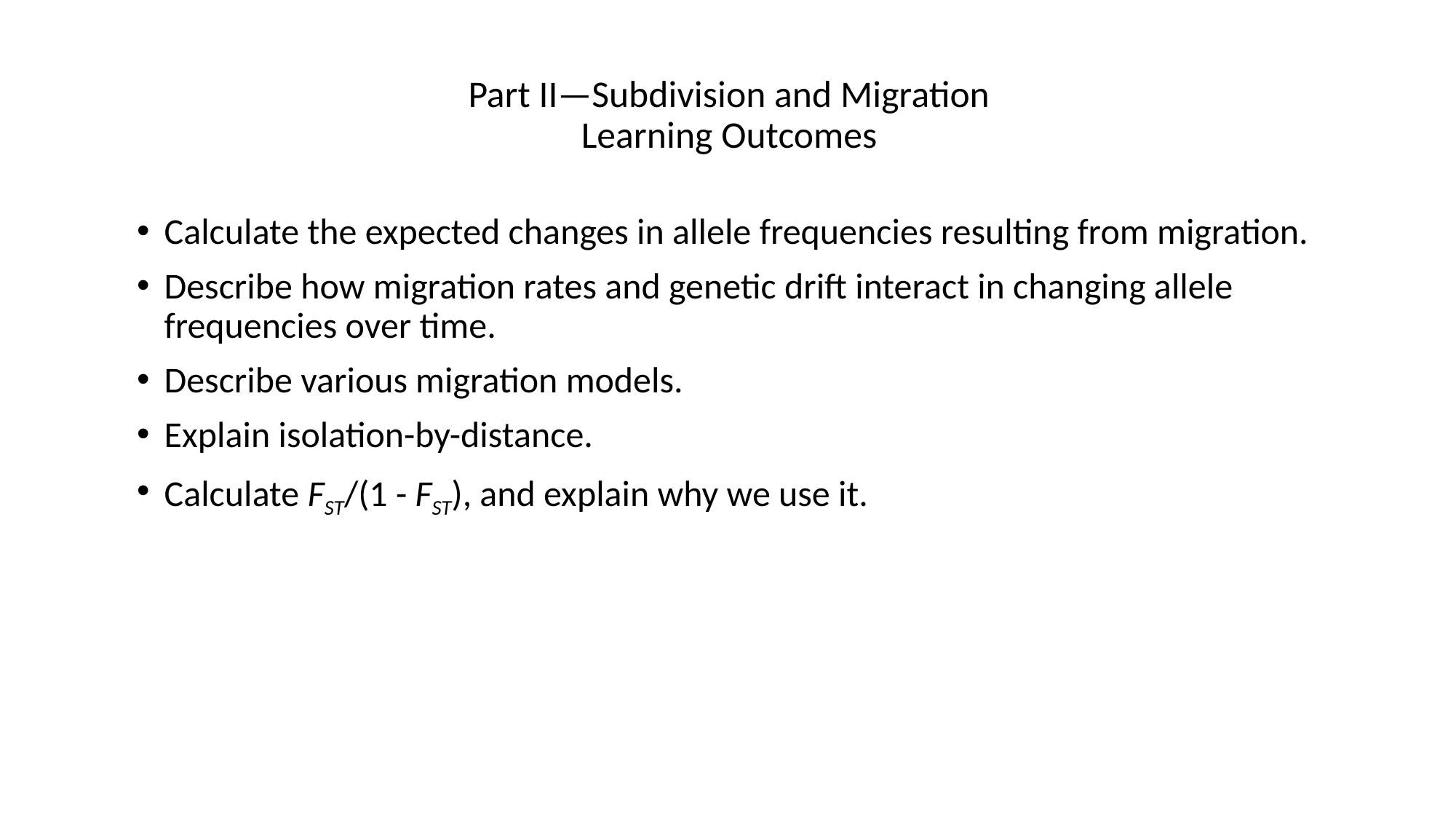

# Part II—Subdivision and Migration Learning Outcomes
Calculate the expected changes in allele frequencies resulting from migration.
Describe how migration rates and genetic drift interact in changing allele frequencies over time.
Describe various migration models.
Explain isolation-by-distance.
Calculate FST/(1 - FST), and explain why we use it.